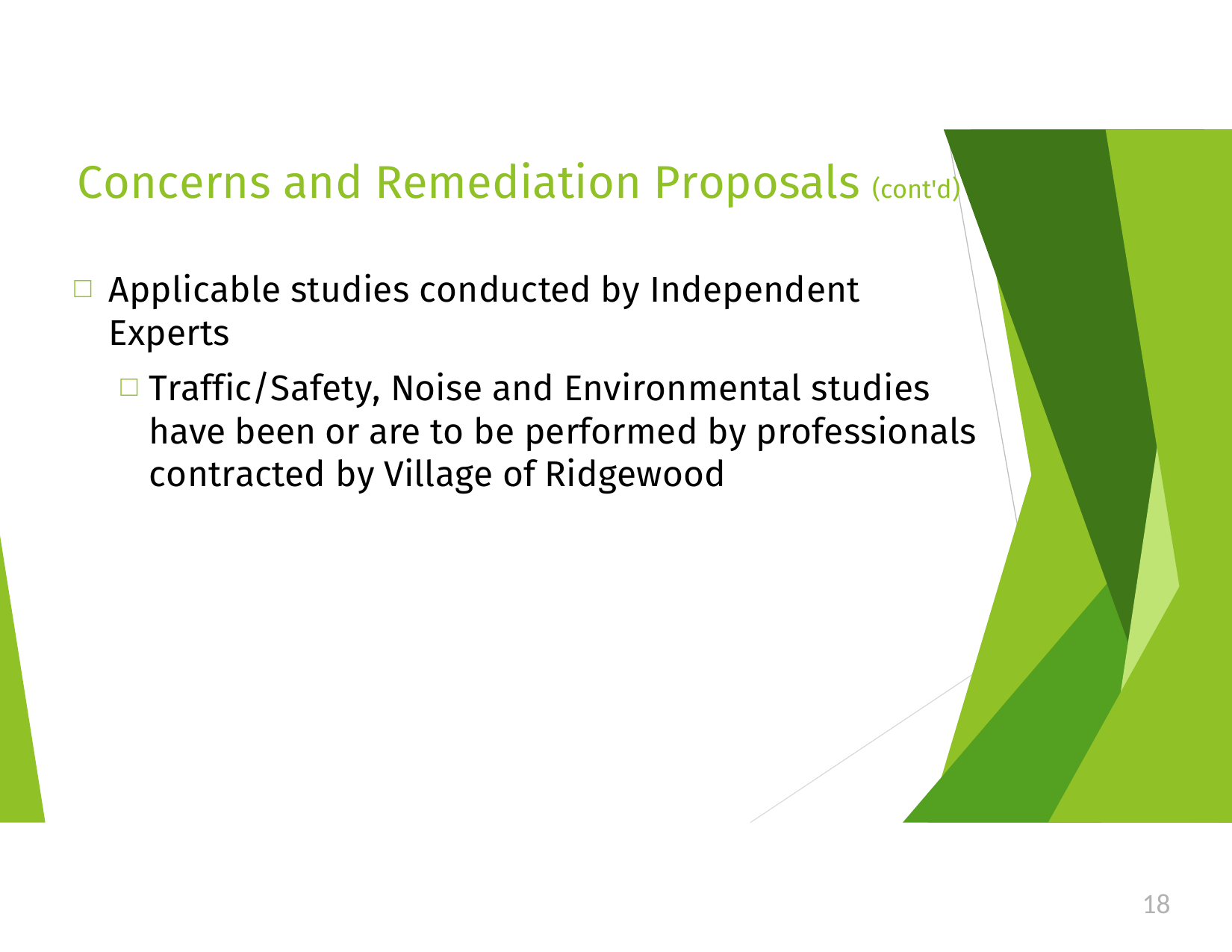

# Concerns and Remediation Proposals (cont'd)
Applicable studies conducted by Independent Experts
Traffic/Safety, Noise and Environmental studies have been or are to be performed by professionals contracted by Village of Ridgewood

18